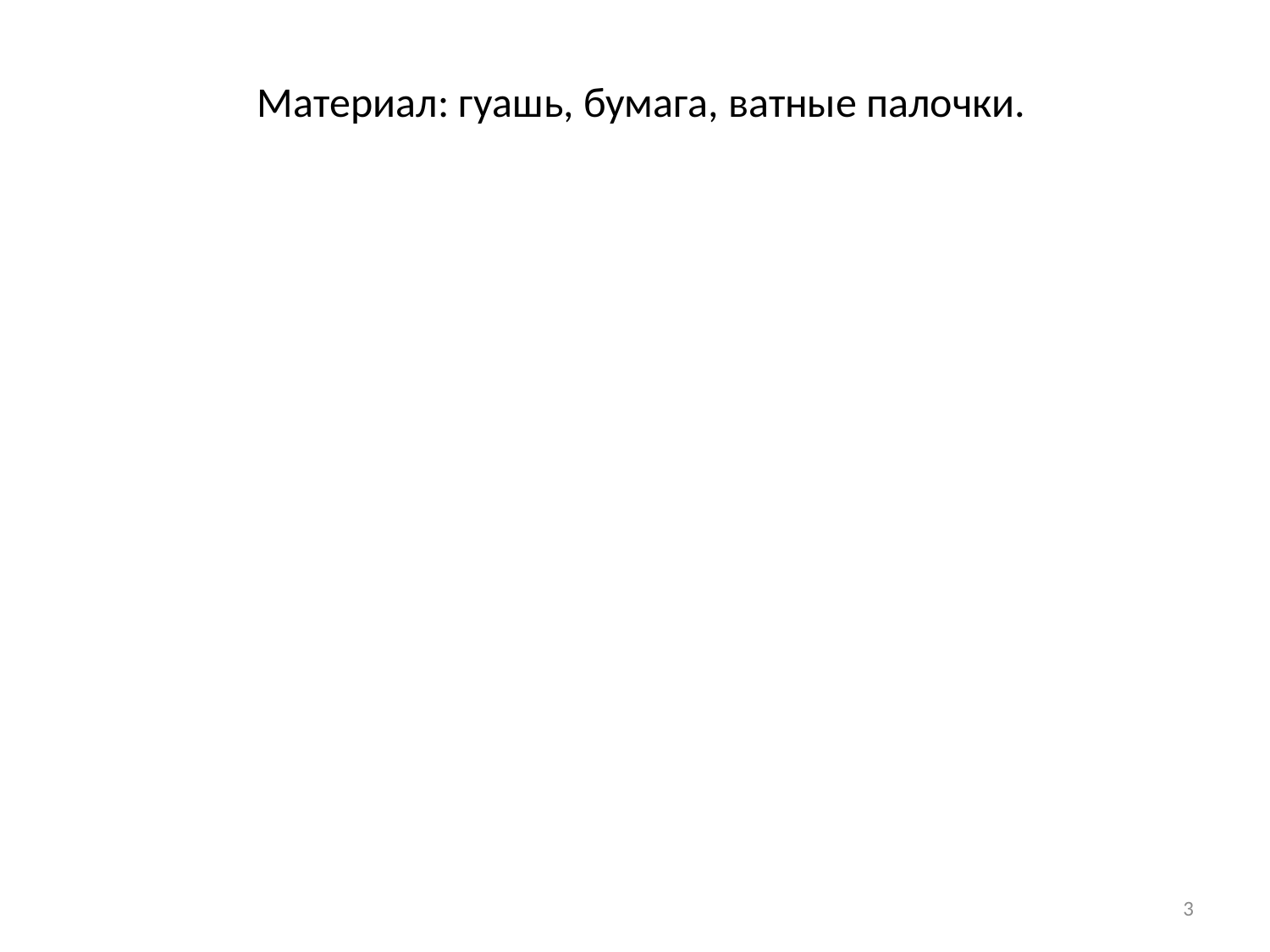

# Материал: гуашь, бумага, ватные палочки.
3